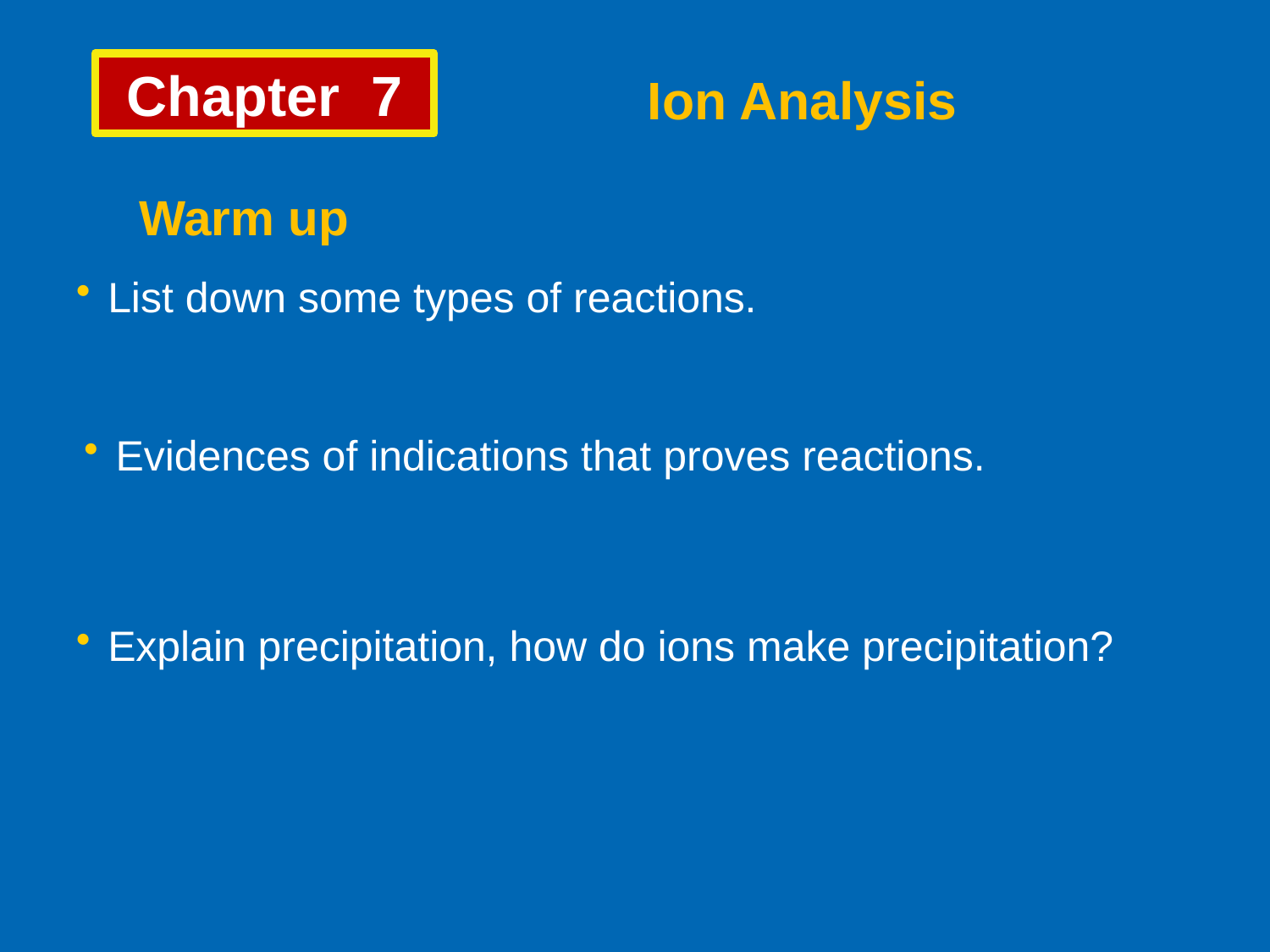

Chapter  7
Ion Analysis
Warm up
List down some types of reactions.
Evidences of indications that proves reactions.
Explain precipitation, how do ions make precipitation?